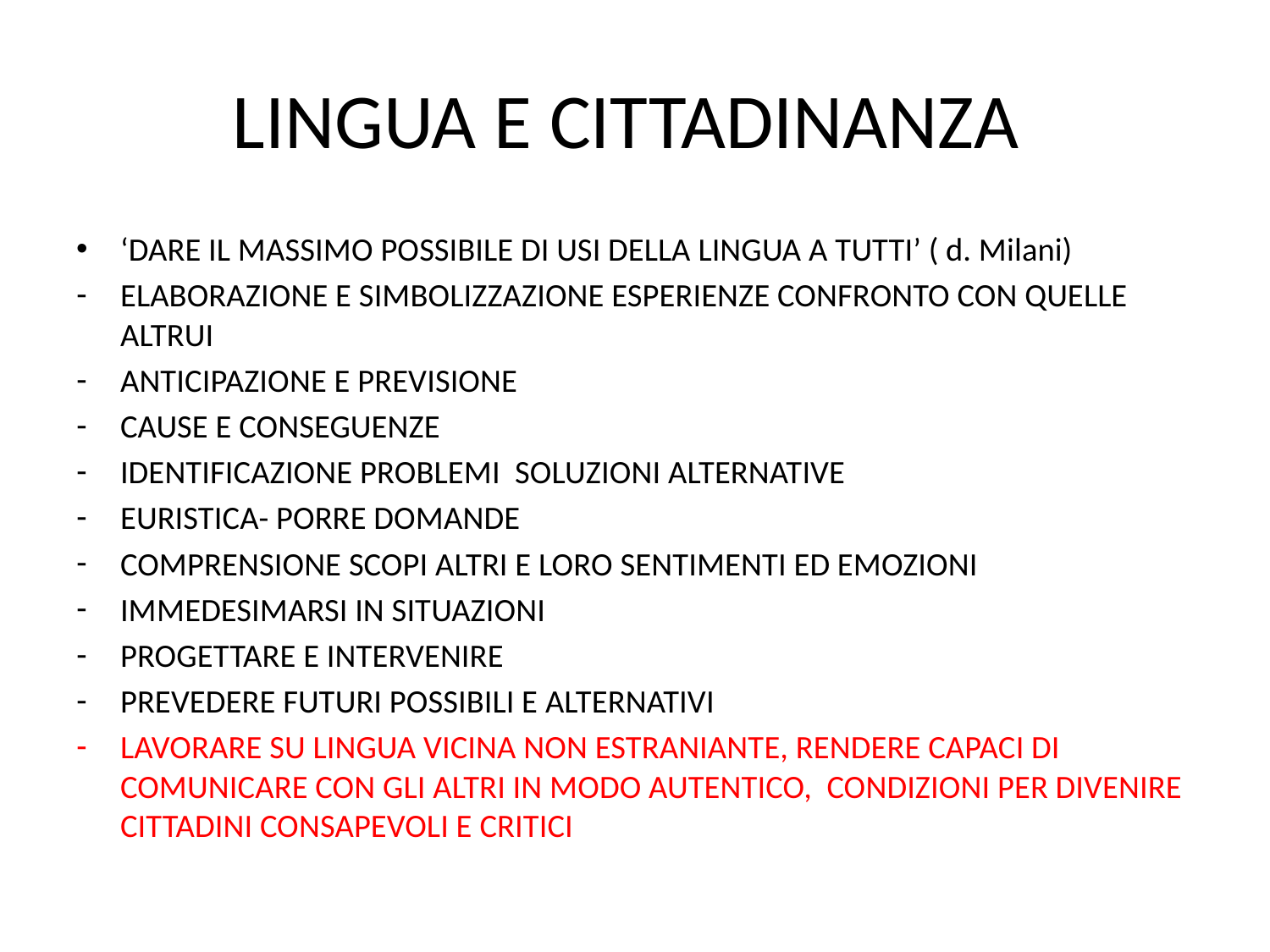

# LINGUA E CITTADINANZA
‘DARE IL MASSIMO POSSIBILE DI USI DELLA LINGUA A TUTTI’ ( d. Milani)
ELABORAZIONE E SIMBOLIZZAZIONE ESPERIENZE CONFRONTO CON QUELLE ALTRUI
ANTICIPAZIONE E PREVISIONE
CAUSE E CONSEGUENZE
IDENTIFICAZIONE PROBLEMI  SOLUZIONI ALTERNATIVE
EURISTICA- PORRE DOMANDE
COMPRENSIONE SCOPI ALTRI E LORO SENTIMENTI ED EMOZIONI
IMMEDESIMARSI IN SITUAZIONI
PROGETTARE E INTERVENIRE
PREVEDERE FUTURI POSSIBILI E ALTERNATIVI
LAVORARE SU LINGUA VICINA NON ESTRANIANTE, RENDERE CAPACI DI COMUNICARE CON GLI ALTRI IN MODO AUTENTICO,  CONDIZIONI PER DIVENIRE CITTADINI CONSAPEVOLI E CRITICI